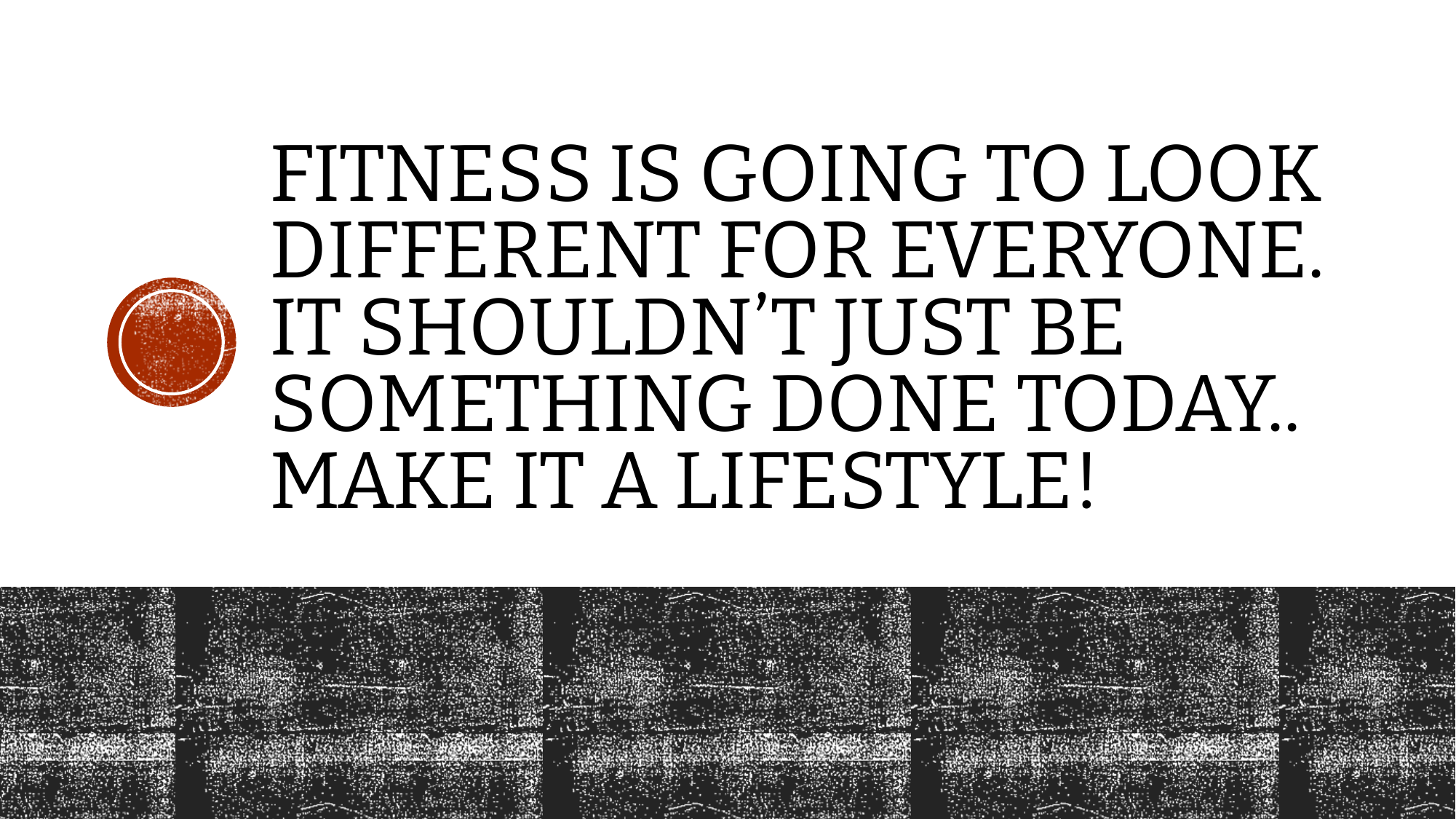

# Fitness is going to look different for everyone. It shouldn’t just be something done today.. Make it a lifestyle!